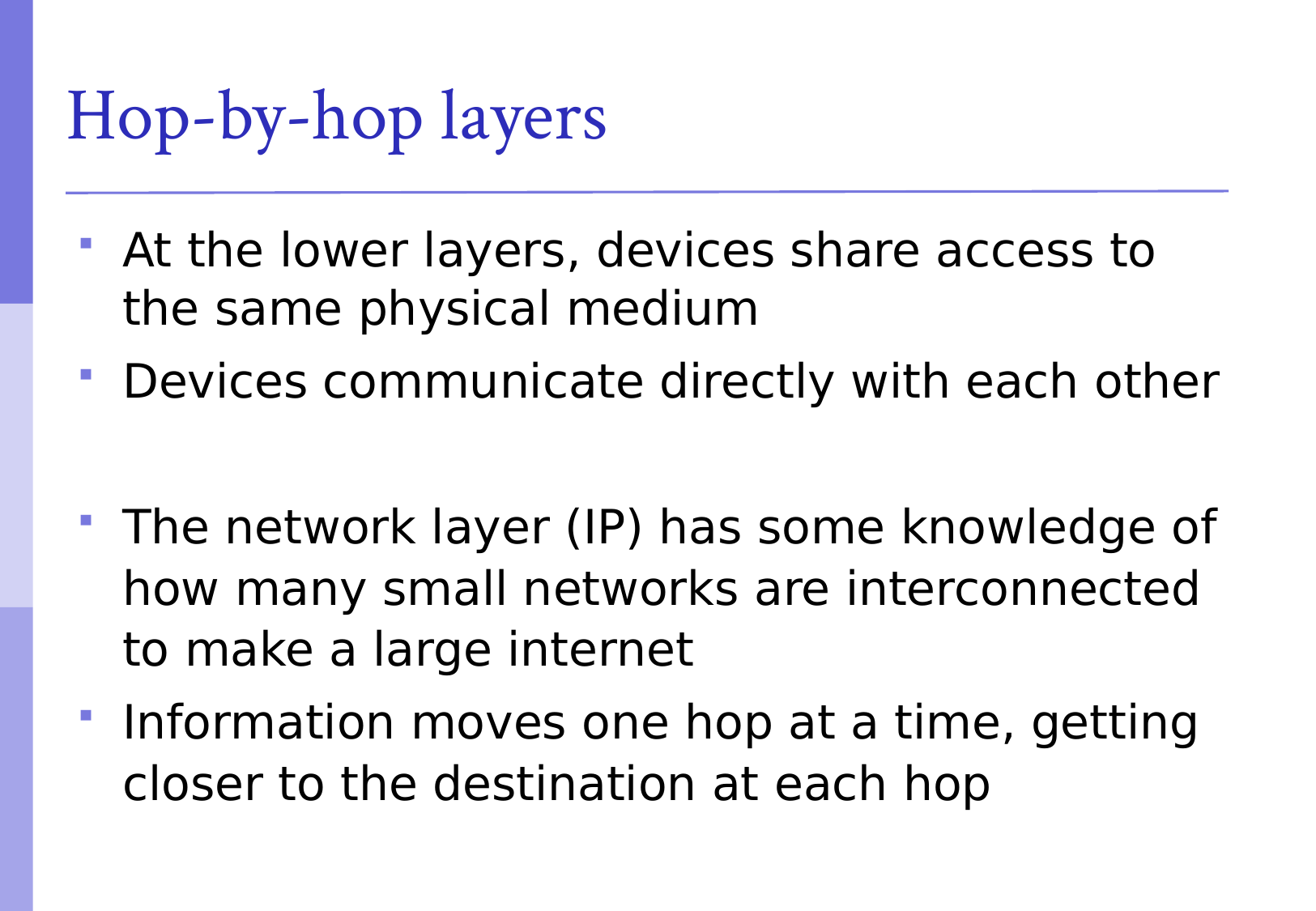

# Hop-by-hop layers
At the lower layers, devices share access to the same physical medium
Devices communicate directly with each other

The network layer (IP) has some knowledge of how many small networks are interconnected to make a large internet
Information moves one hop at a time, getting closer to the destination at each hop